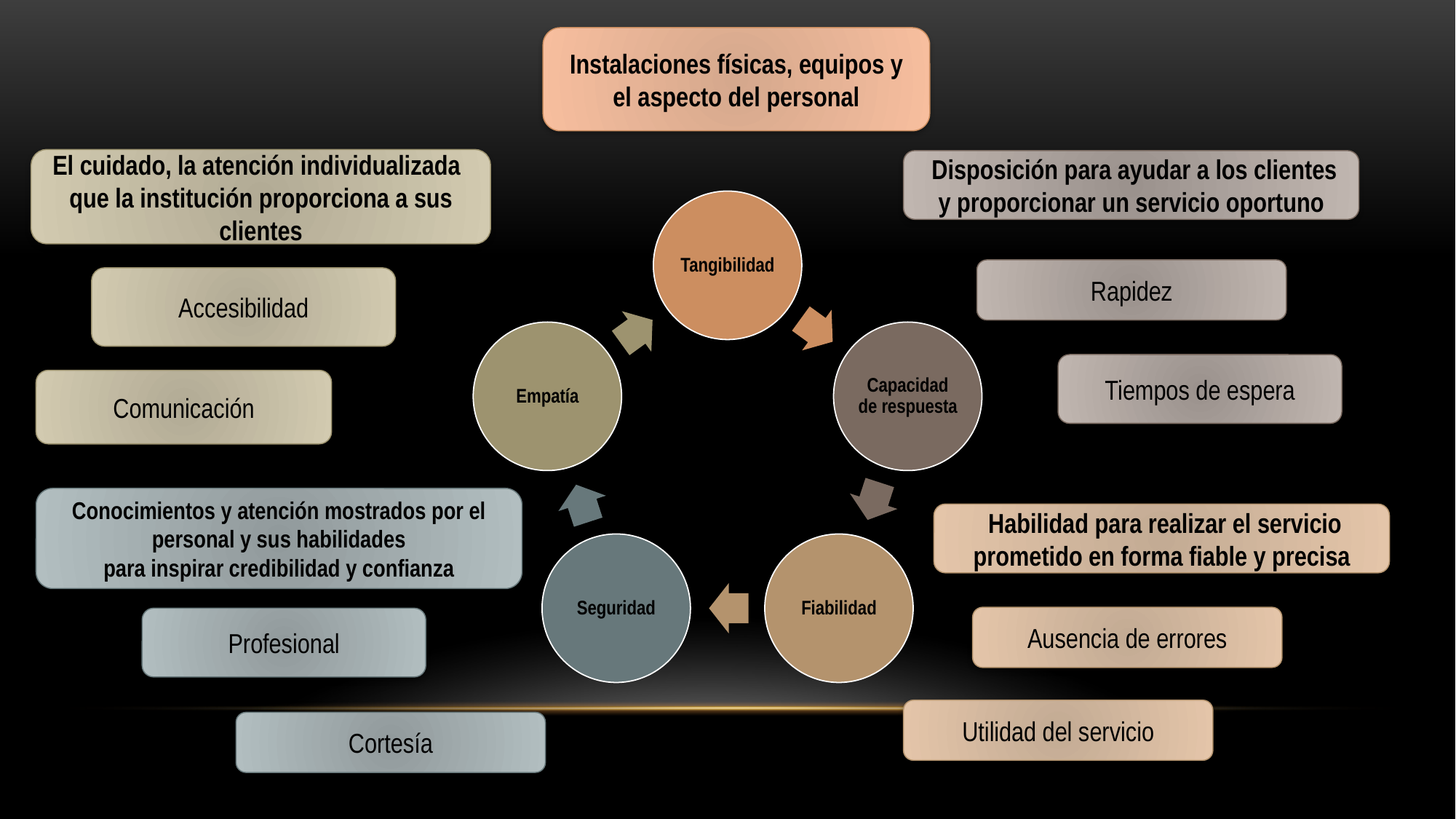

Instalaciones físicas, equipos y el aspecto del personal
 El cuidado, la atención individualizada
que la institución proporciona a sus clientes
 Disposición para ayudar a los clientes y proporcionar un servicio oportuno
Tangibilidad

Capacidad de respuesta

Fiabilidad

Seguridad

Empatía

Rapidez
Accesibilidad
Tiempos de espera
Comunicación

Conocimientos y atención mostrados por el personal y sus habilidades
para inspirar credibilidad y confianza

 Habilidad para realizar el servicio prometido en forma fiable y precisa
Ausencia de errores
Profesional
Utilidad del servicio
Cortesía